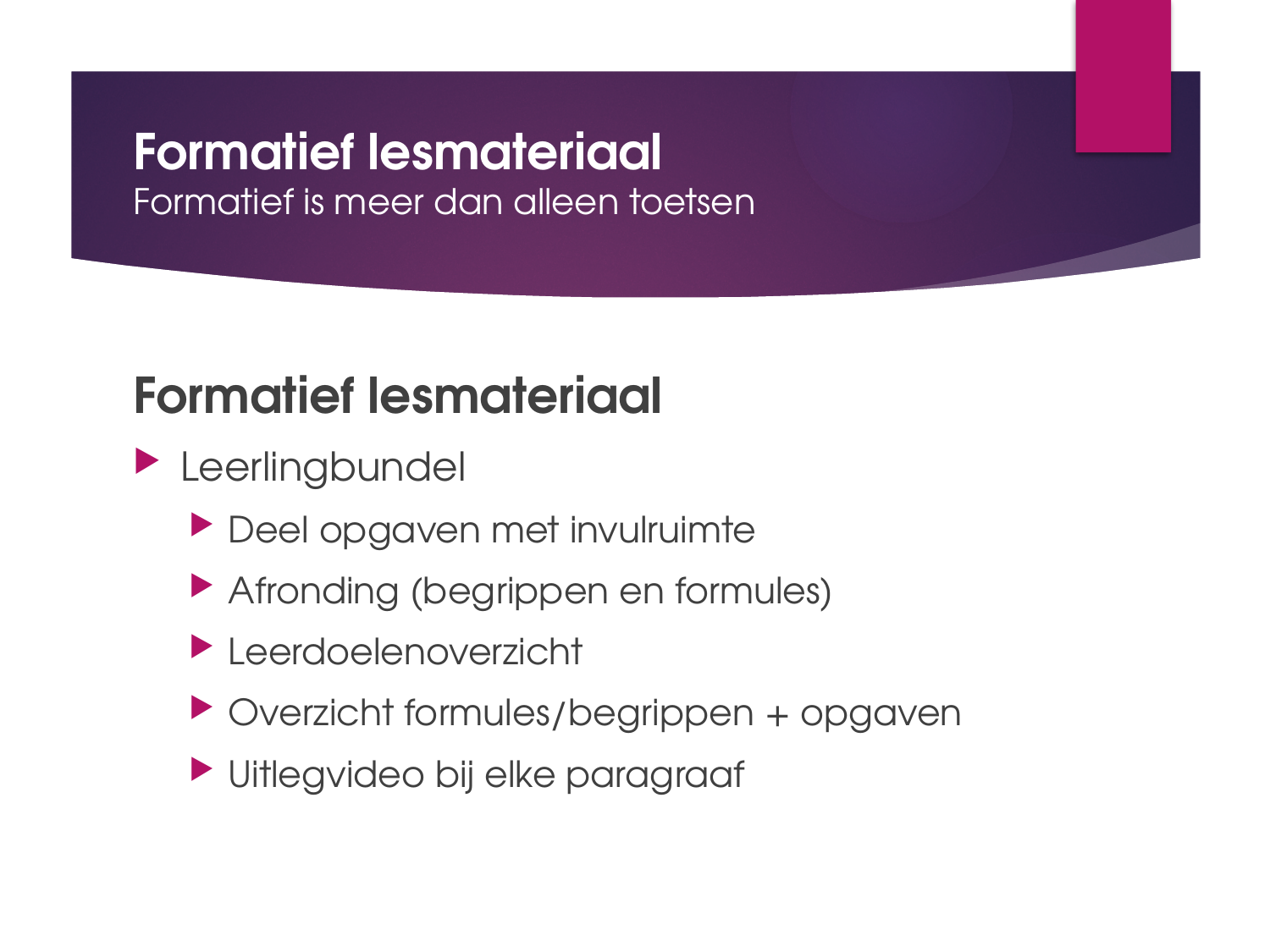

# Formatief lesmateriaal Formatief is meer dan alleen toetsen
Formatief lesmateriaal
Leerlingbundel
Deel opgaven met invulruimte
Afronding (begrippen en formules)
Leerdoelenoverzicht
Overzicht formules/begrippen + opgaven
Uitlegvideo bij elke paragraaf